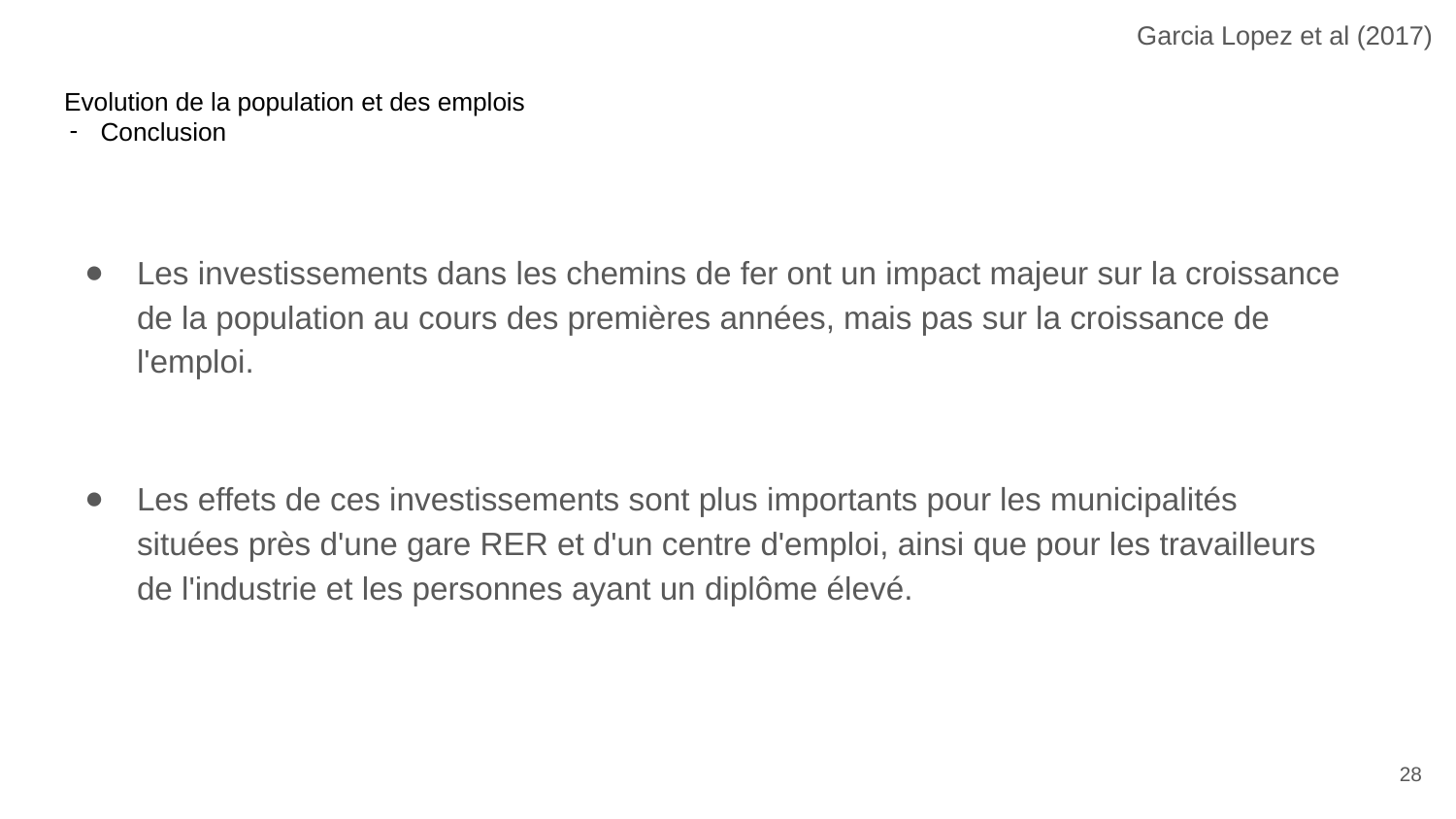

Garcia Lopez et al (2017)
# Evolution de la population et des emplois
Conclusion
Les investissements dans les chemins de fer ont un impact majeur sur la croissance de la population au cours des premières années, mais pas sur la croissance de l'emploi.

Les effets de ces investissements sont plus importants pour les municipalités situées près d'une gare RER et d'un centre d'emploi, ainsi que pour les travailleurs de l'industrie et les personnes ayant un diplôme élevé.
28